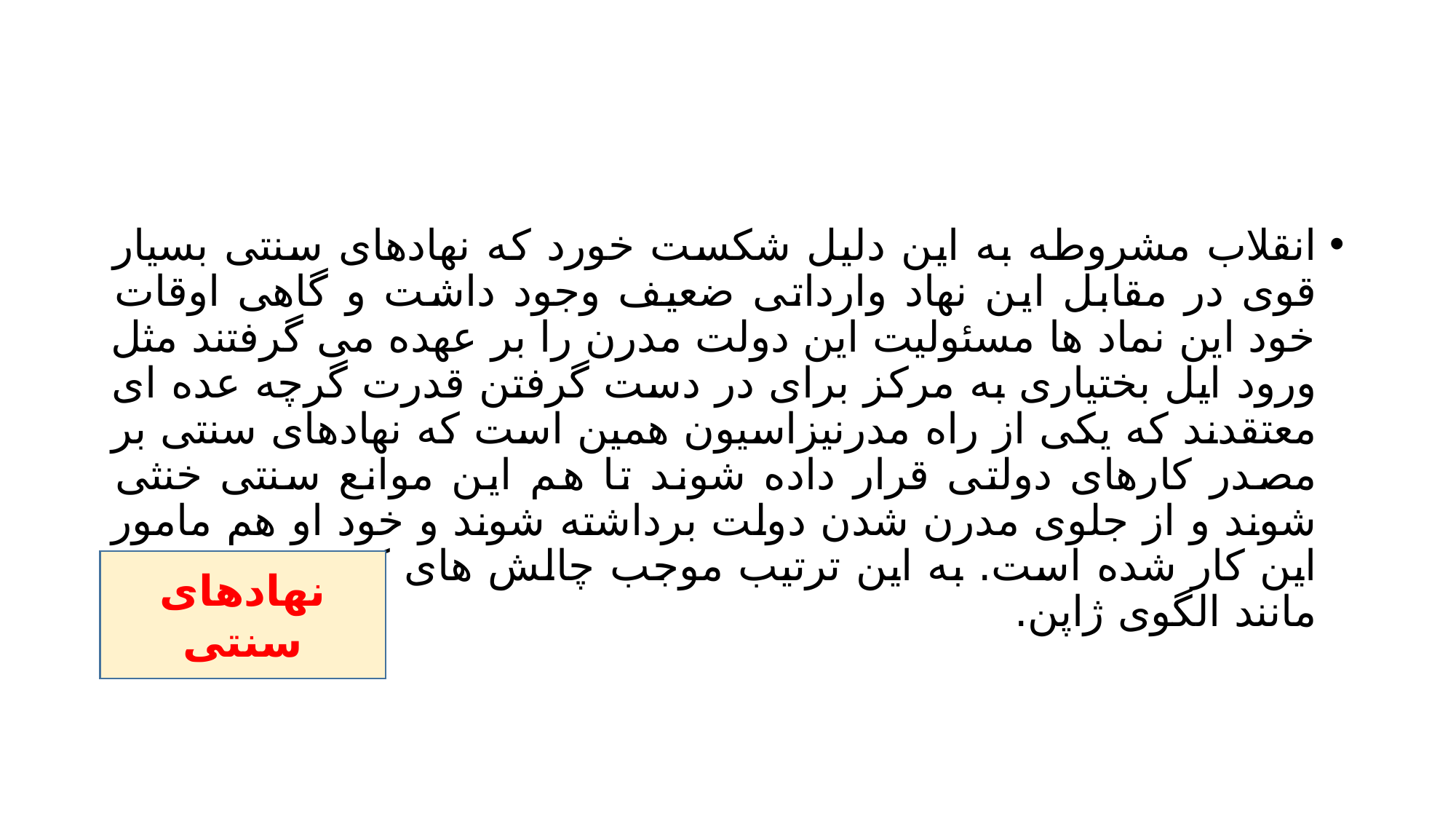

#
انقلاب مشروطه به این دلیل شکست خورد که نهادهای سنتی بسیار قوی در مقابل این نهاد وارداتی ضعیف وجود داشت و گاهی اوقات خود این نماد ها مسئولیت این دولت مدرن را بر عهده می گرفتند مثل ورود ایل بختیاری به مرکز برای در دست گرفتن قدرت گرچه عده ای معتقدند که یکی از راه مدرنیزاسیون همین است که نهادهای سنتی بر مصدر کارهای دولتی قرار داده شوند تا هم این موانع سنتی خنثی شوند و از جلوی مدرن شدن دولت برداشته شوند و خود او هم مامور این کار شده است. به این ترتیب موجب چالش های کمتری می شود مانند الگوی ژاپن.
نهادهای سنتی